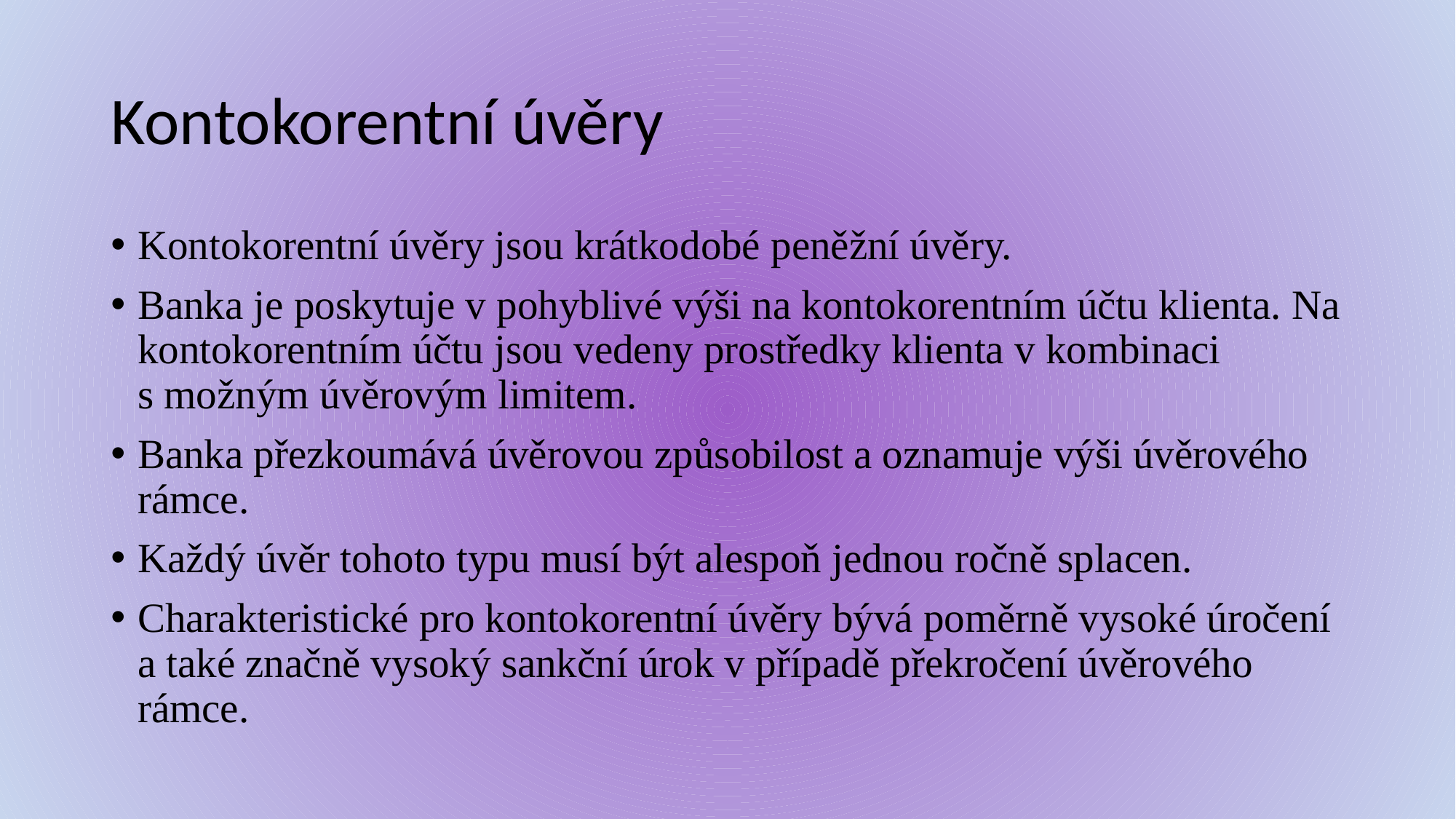

# Kontokorentní úvěry
Kontokorentní úvěry jsou krátkodobé peněžní úvěry.
Banka je poskytuje v pohyblivé výši na kontokorentním účtu klienta. Na kontokorentním účtu jsou vedeny prostředky klienta v kombinaci s možným úvěrovým limitem.
Banka přezkoumává úvěrovou způsobilost a oznamuje výši úvěrového rámce.
Každý úvěr tohoto typu musí být alespoň jednou ročně splacen.
Charakteristické pro kontokorentní úvěry bývá poměrně vysoké úročení a také značně vysoký sankční úrok v případě překročení úvěrového rámce.